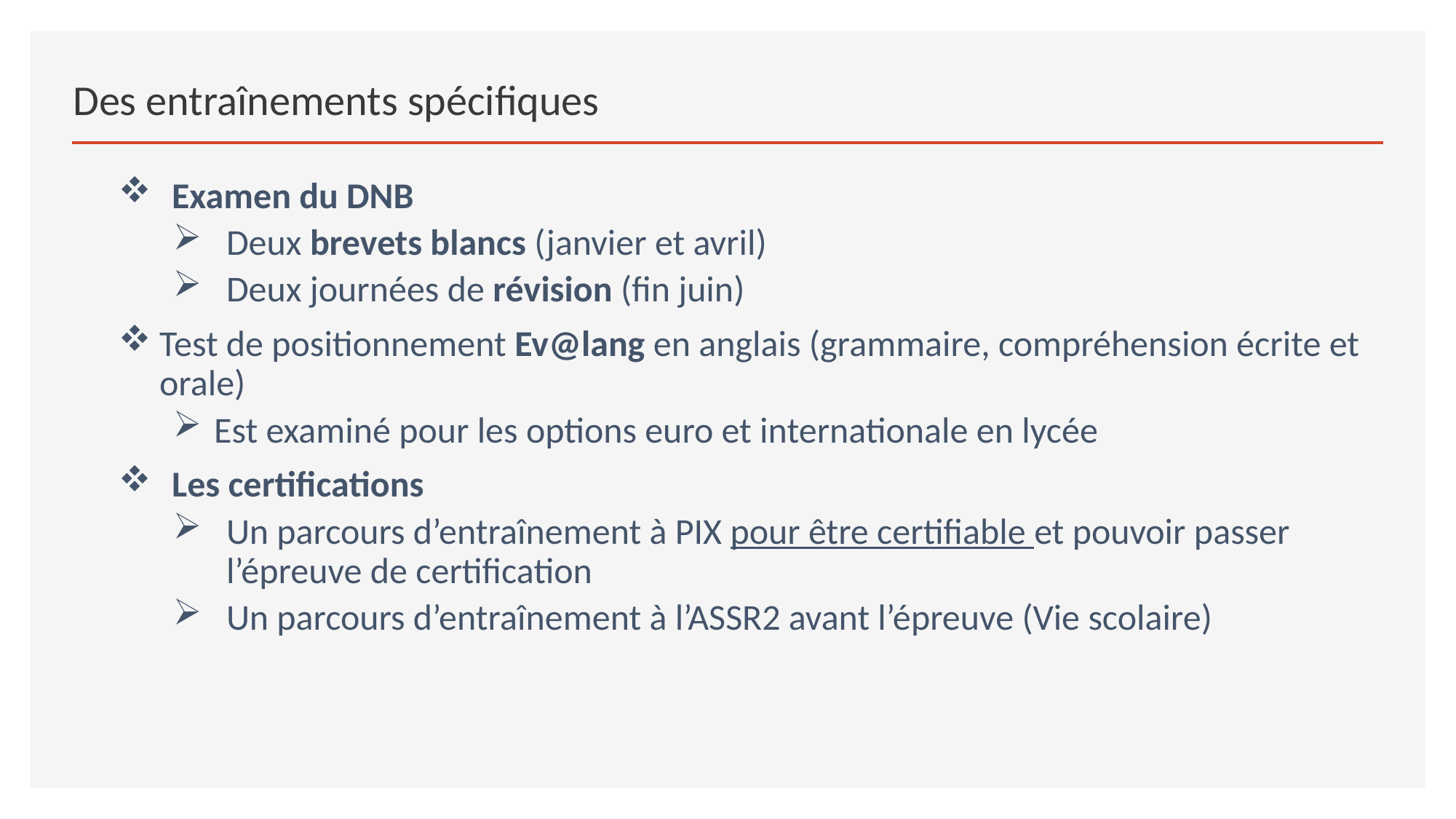

# Des entraînements spécifiques
Examen du DNB
Deux brevets blancs (janvier et avril)
Deux journées de révision (fin juin)
Test de positionnement Ev@lang en anglais (grammaire, compréhension écrite et orale)
Est examiné pour les options euro et internationale en lycée
Les certifications
Un parcours d’entraînement à PIX pour être certifiable et pouvoir passer l’épreuve de certification
Un parcours d’entraînement à l’ASSR2 avant l’épreuve (Vie scolaire)